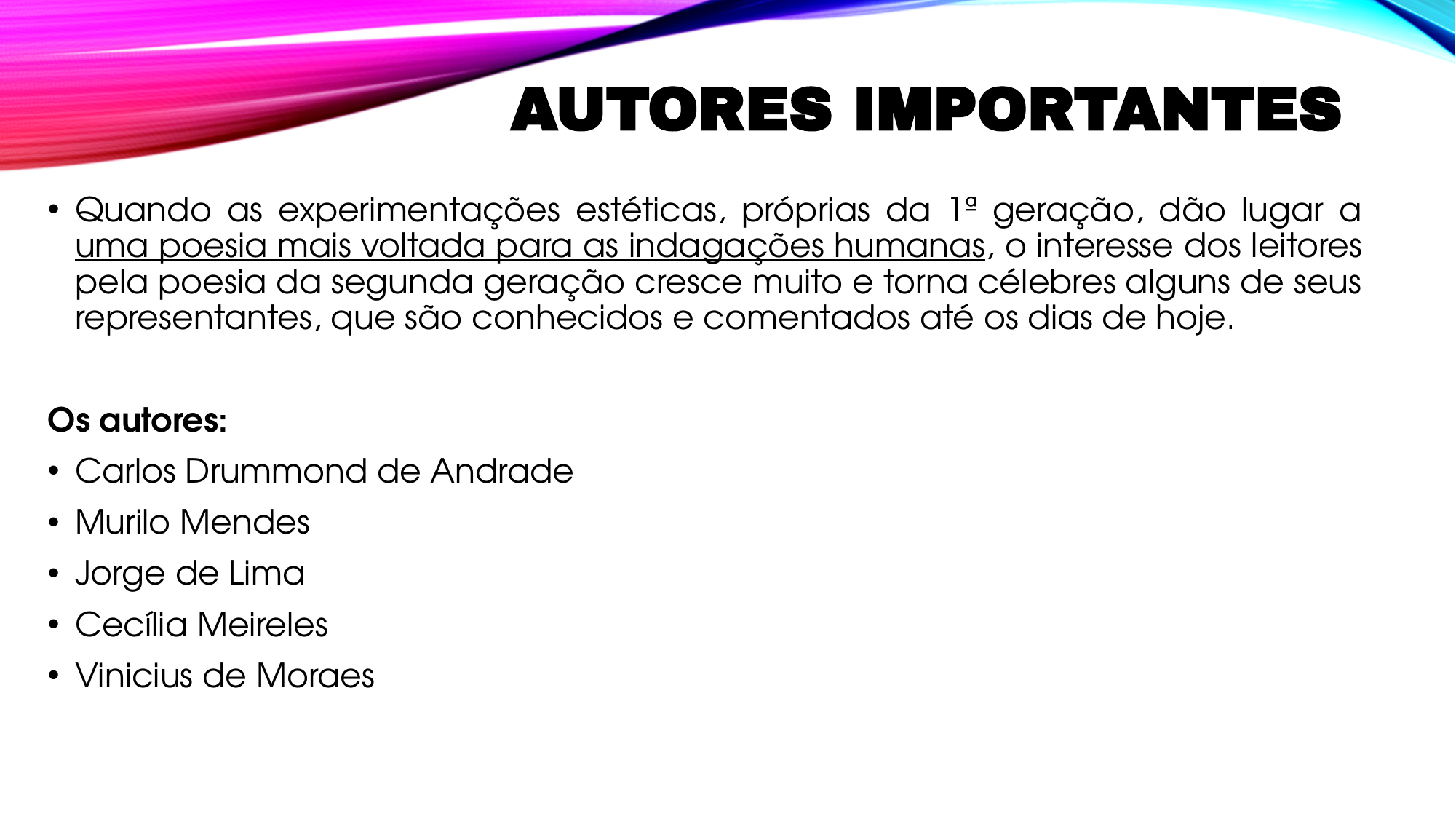

# Autores importantes
Quando as experimentações estéticas, próprias da 1ª geração, dão lugar a uma poesia mais voltada para as indagações humanas, o interesse dos leitores pela poesia da segunda geração cresce muito e torna célebres alguns de seus representantes, que são conhecidos e comentados até os dias de hoje.

Os autores:
Carlos Drummond de Andrade
Murilo Mendes
Jorge de Lima
Cecília Meireles
Vinicius de Moraes